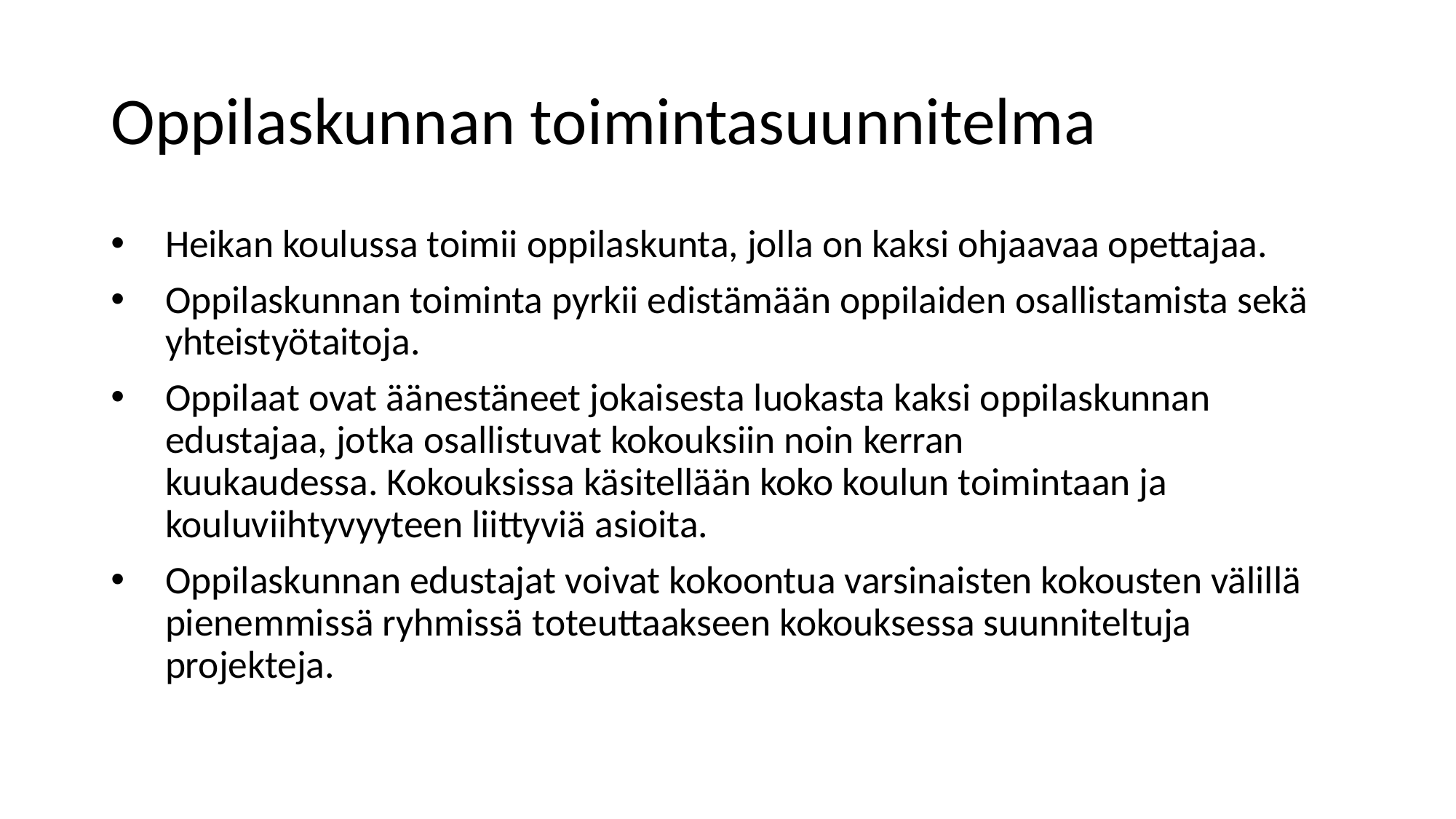

# Oppilaskunnan toimintasuunnitelma
Heikan koulussa toimii oppilaskunta, jolla on kaksi ohjaavaa opettajaa.
Oppilaskunnan toiminta pyrkii edistämään oppilaiden osallistamista sekä yhteistyötaitoja.
Oppilaat ovat äänestäneet jokaisesta luokasta kaksi oppilaskunnan edustajaa, jotka osallistuvat kokouksiin noin kerran kuukaudessa. Kokouksissa käsitellään koko koulun toimintaan ja kouluviihtyvyyteen liittyviä asioita.
Oppilaskunnan edustajat voivat kokoontua varsinaisten kokousten välillä pienemmissä ryhmissä toteuttaakseen kokouksessa suunniteltuja projekteja.